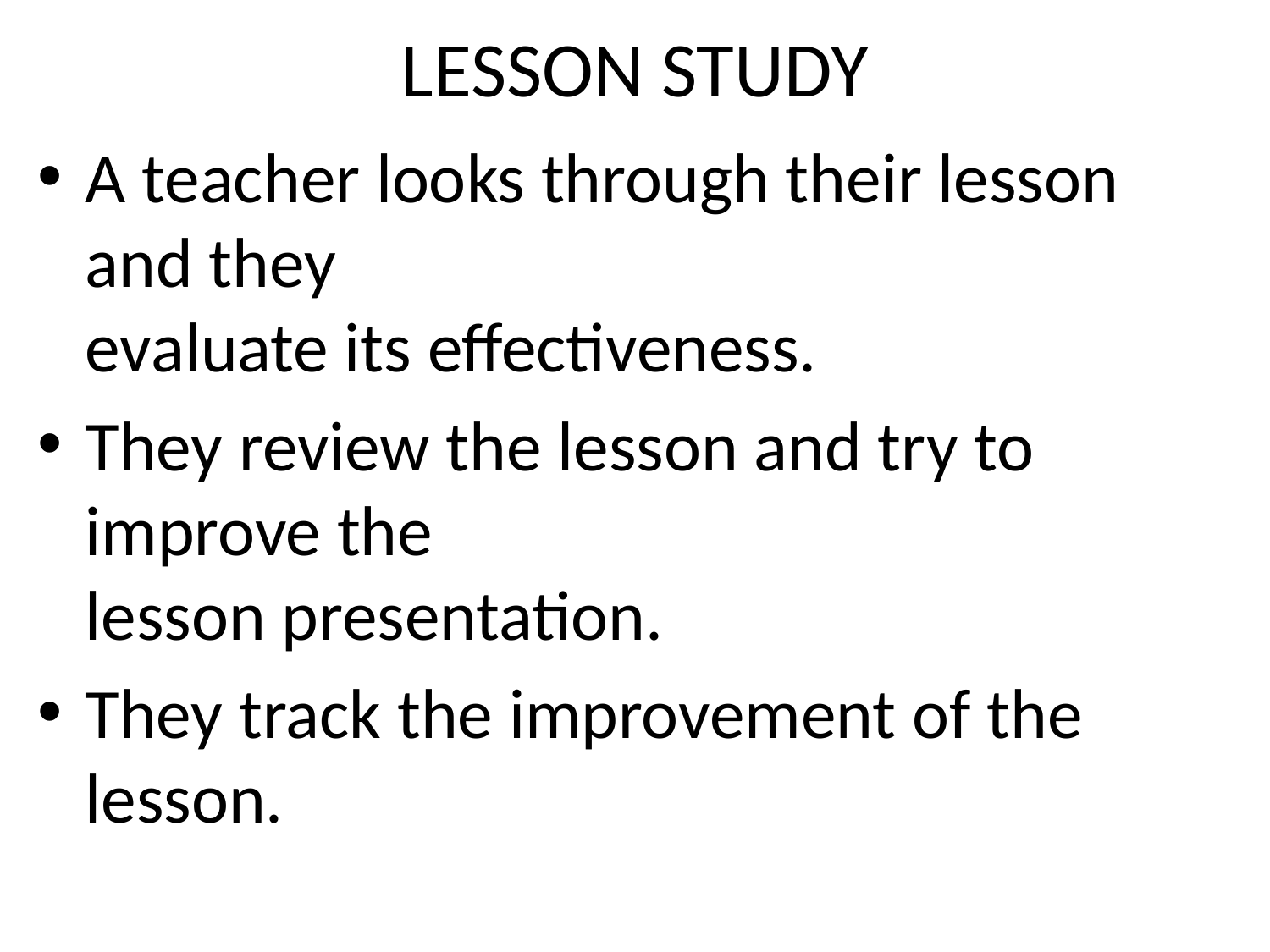

# LESSON STUDY
A teacher looks through their lesson and they 
evaluate its effectiveness.
They review the lesson and try to improve the 
lesson presentation.
They track the improvement of the lesson.